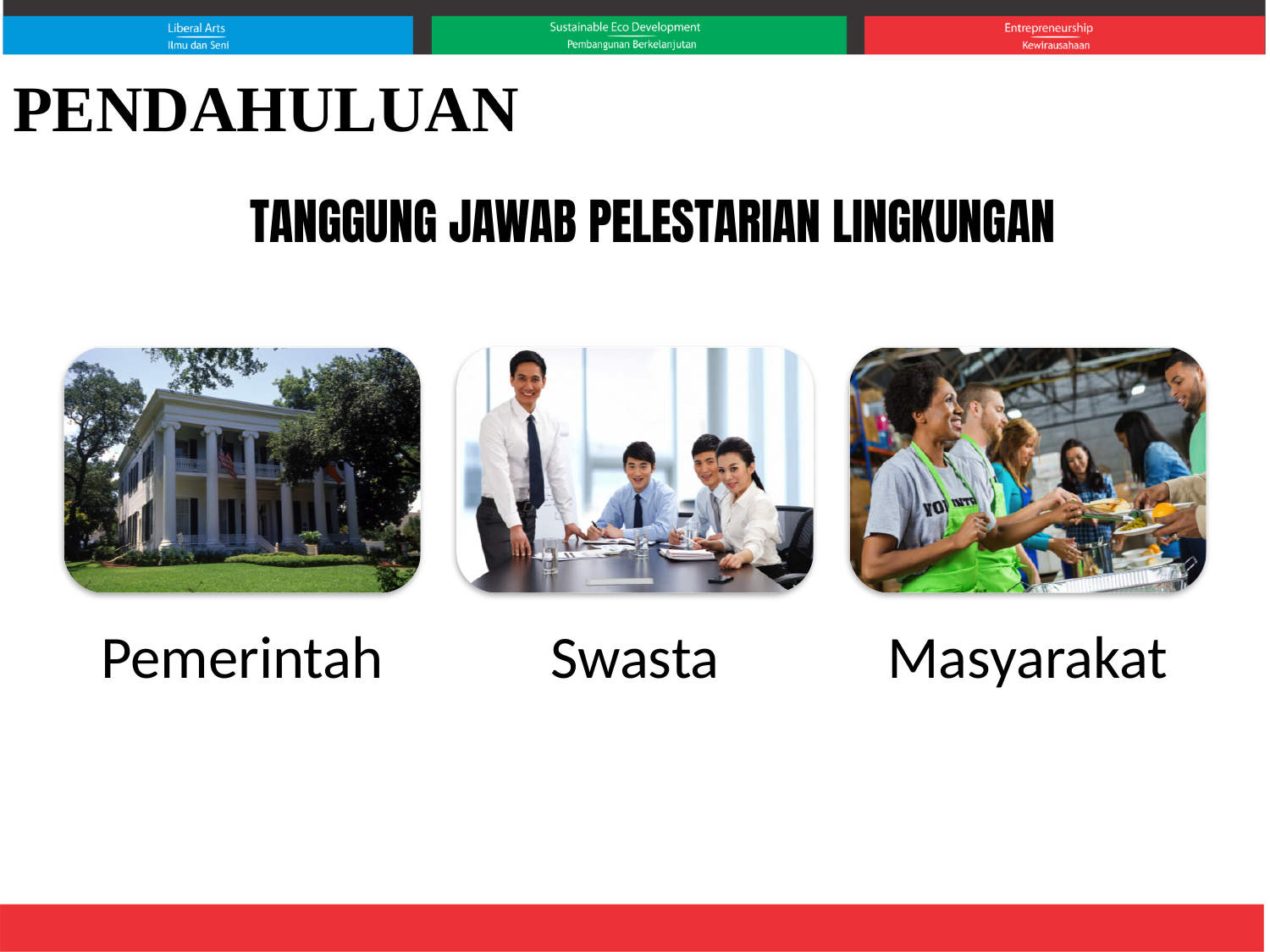

PENDAHULUAN
# TANGGUNG JAWAB PELESTARIAN LINGKUNGAN
Pemerintah
Swasta
Masyarakat